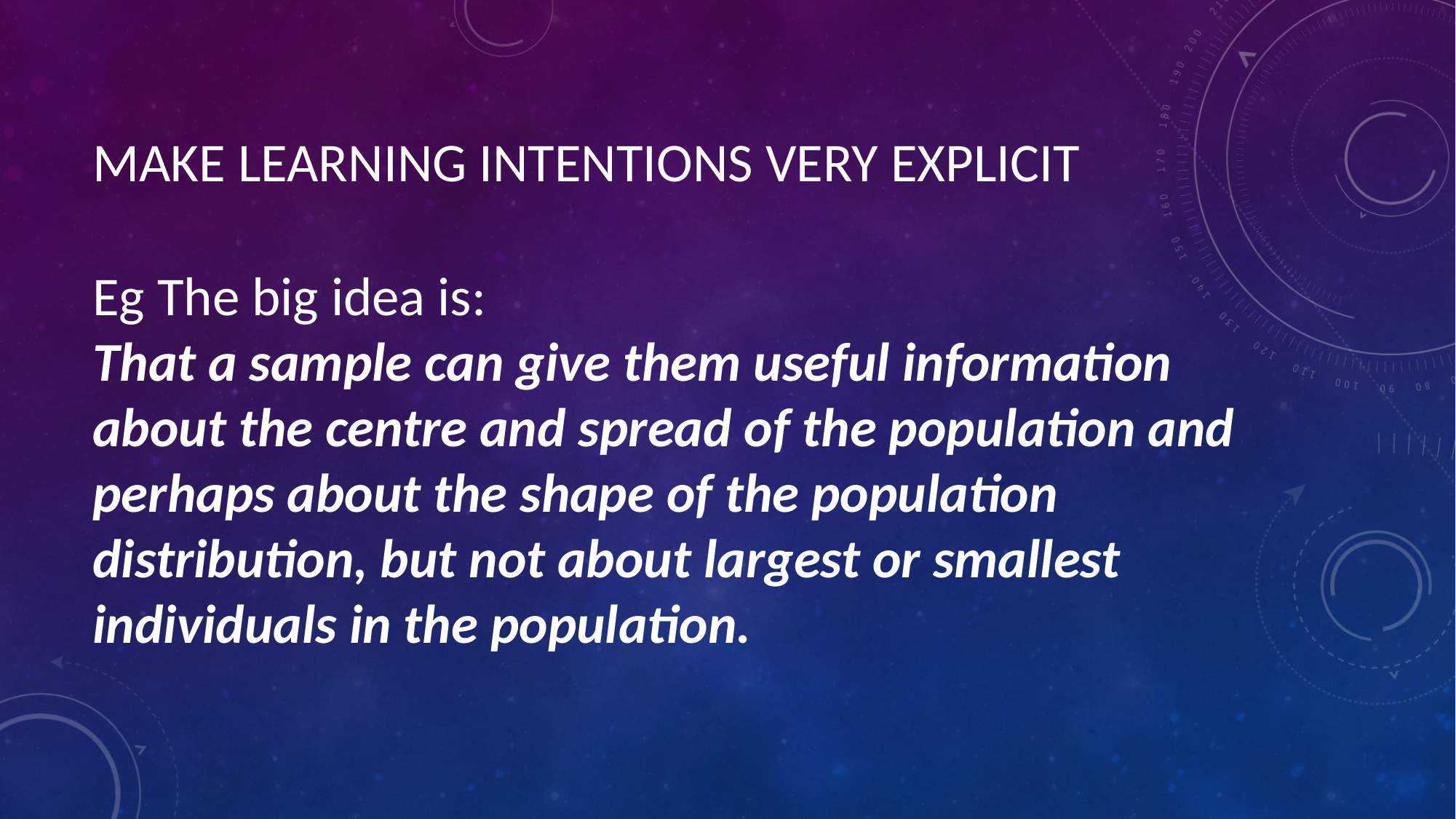

# Make learning intentions very explicit
Eg The big idea is:
That a sample can give them useful information about the centre and spread of the population and  perhaps about the shape of the population distribution, but not about largest or smallest individuals in the population.